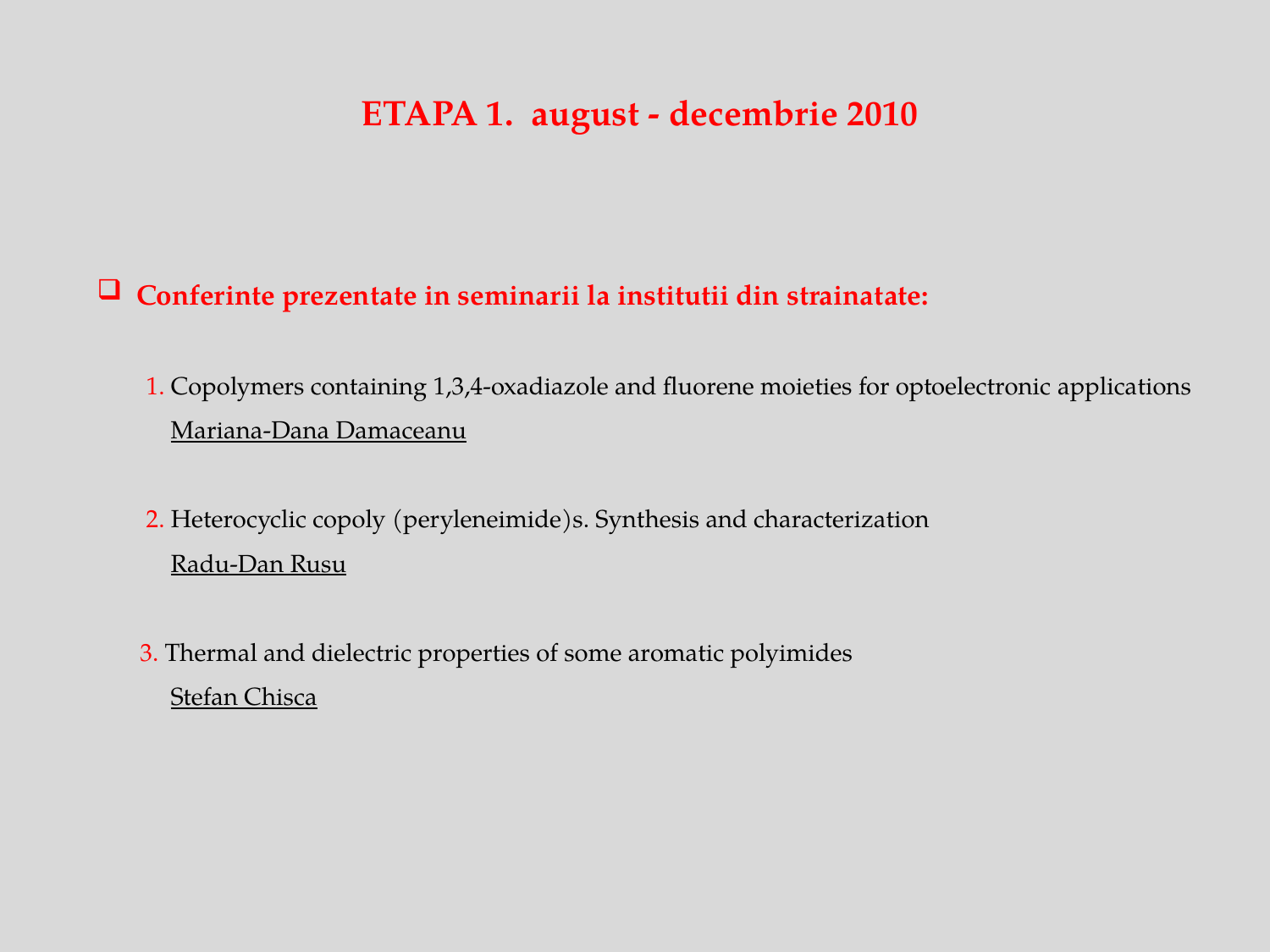

ETAPA 1.  august - decembrie 2010
  Conferinte prezentate in seminarii la institutii din strainatate:

        1. Copolymers containing 1,3,4-oxadiazole and fluorene moieties for optoelectronic applications
            Mariana-Dana Damaceanu

        2. Heterocyclic copoly (peryleneimide)s. Synthesis and characterization
            Radu-Dan Rusu

       3. Thermal and dielectric properties of some aromatic polyimides
            Stefan Chisca